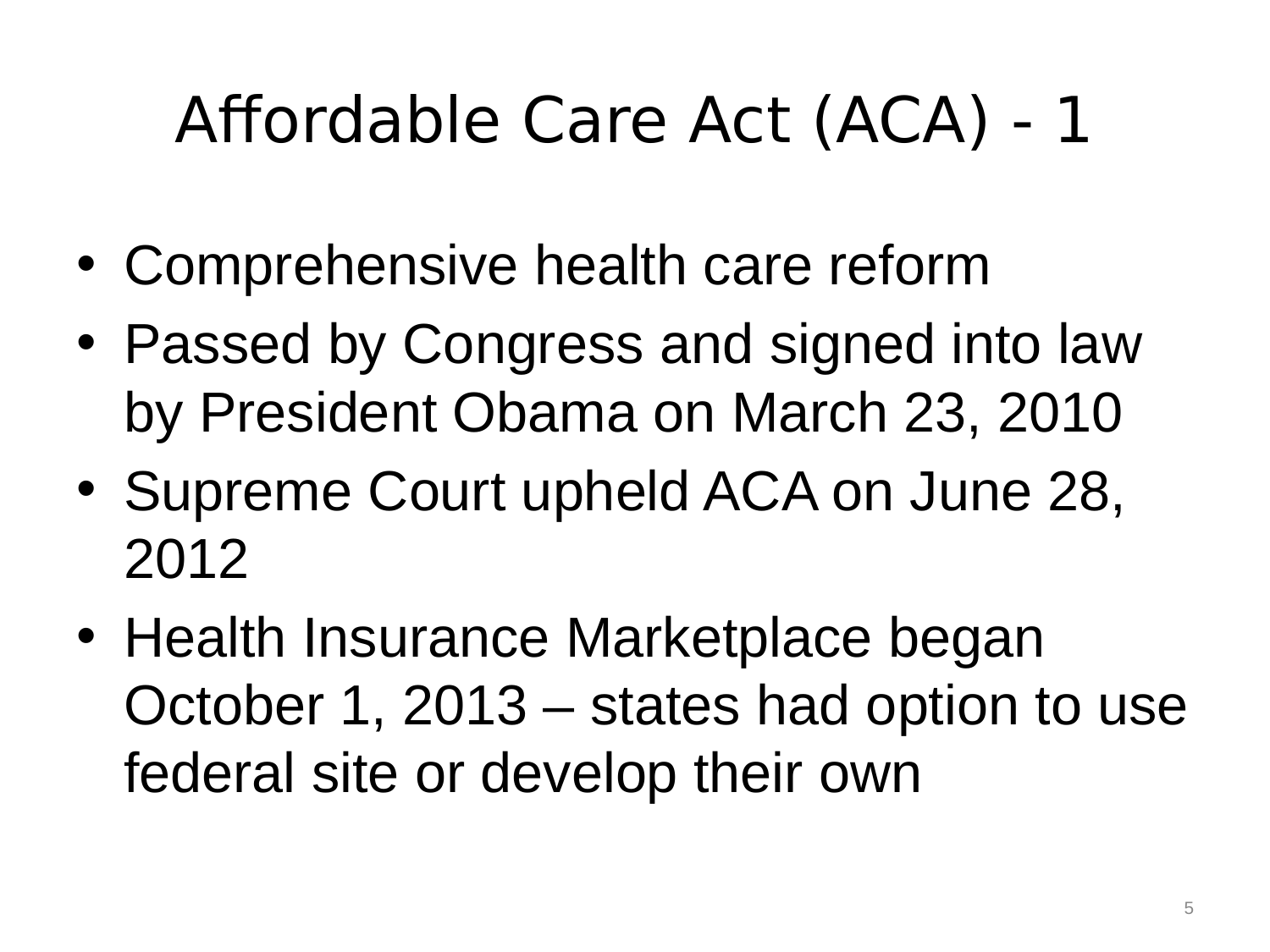

# Affordable Care Act (ACA) - 1
Comprehensive health care reform
Passed by Congress and signed into law by President Obama on March 23, 2010
Supreme Court upheld ACA on June 28, 2012
Health Insurance Marketplace began October 1, 2013 – states had option to use federal site or develop their own

5